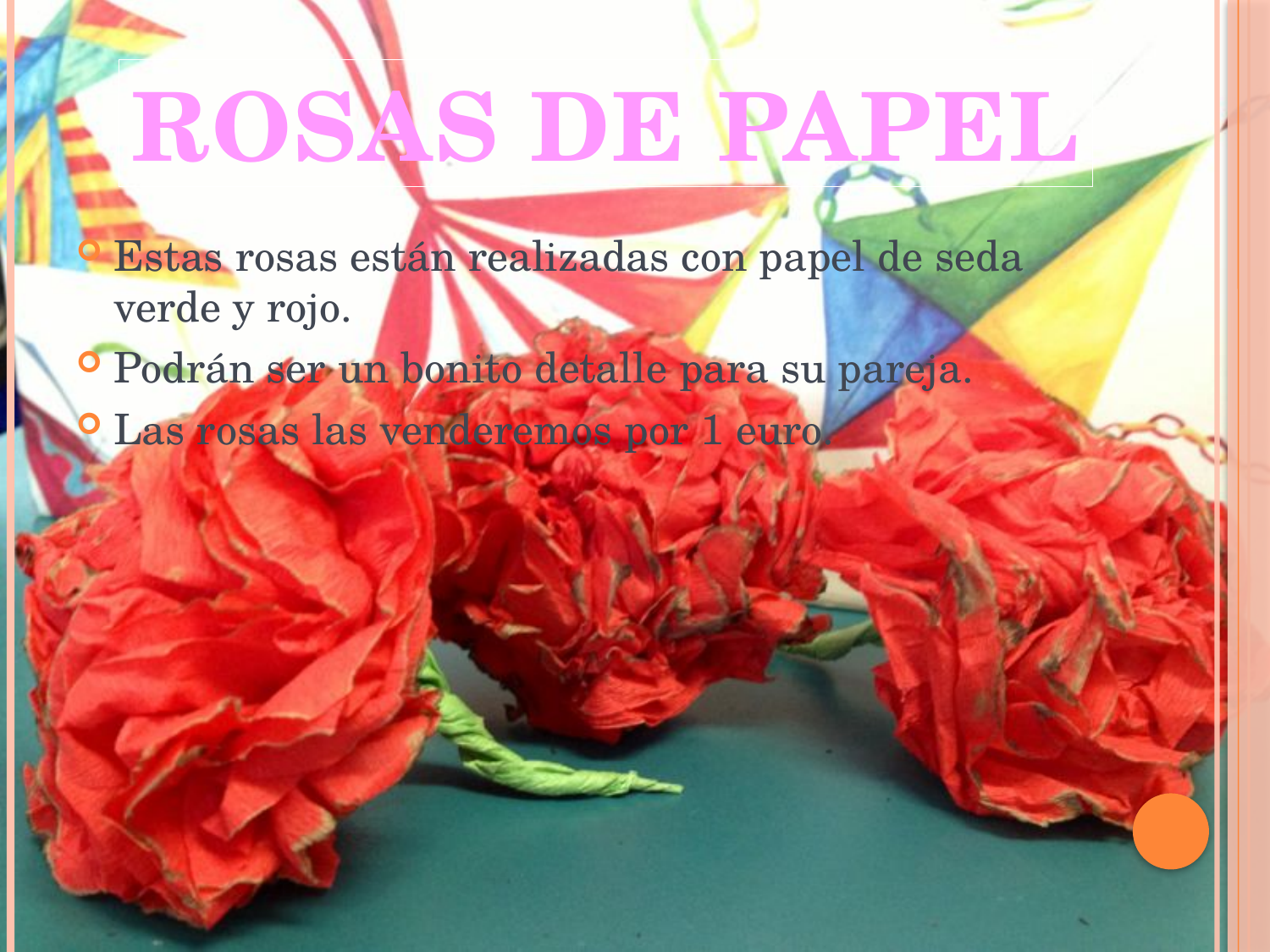

ROSAS DE PAPEL
Estas rosas están realizadas con papel de seda verde y rojo.
Podrán ser un bonito detalle para su pareja.
Las rosas las venderemos por 1 euro.